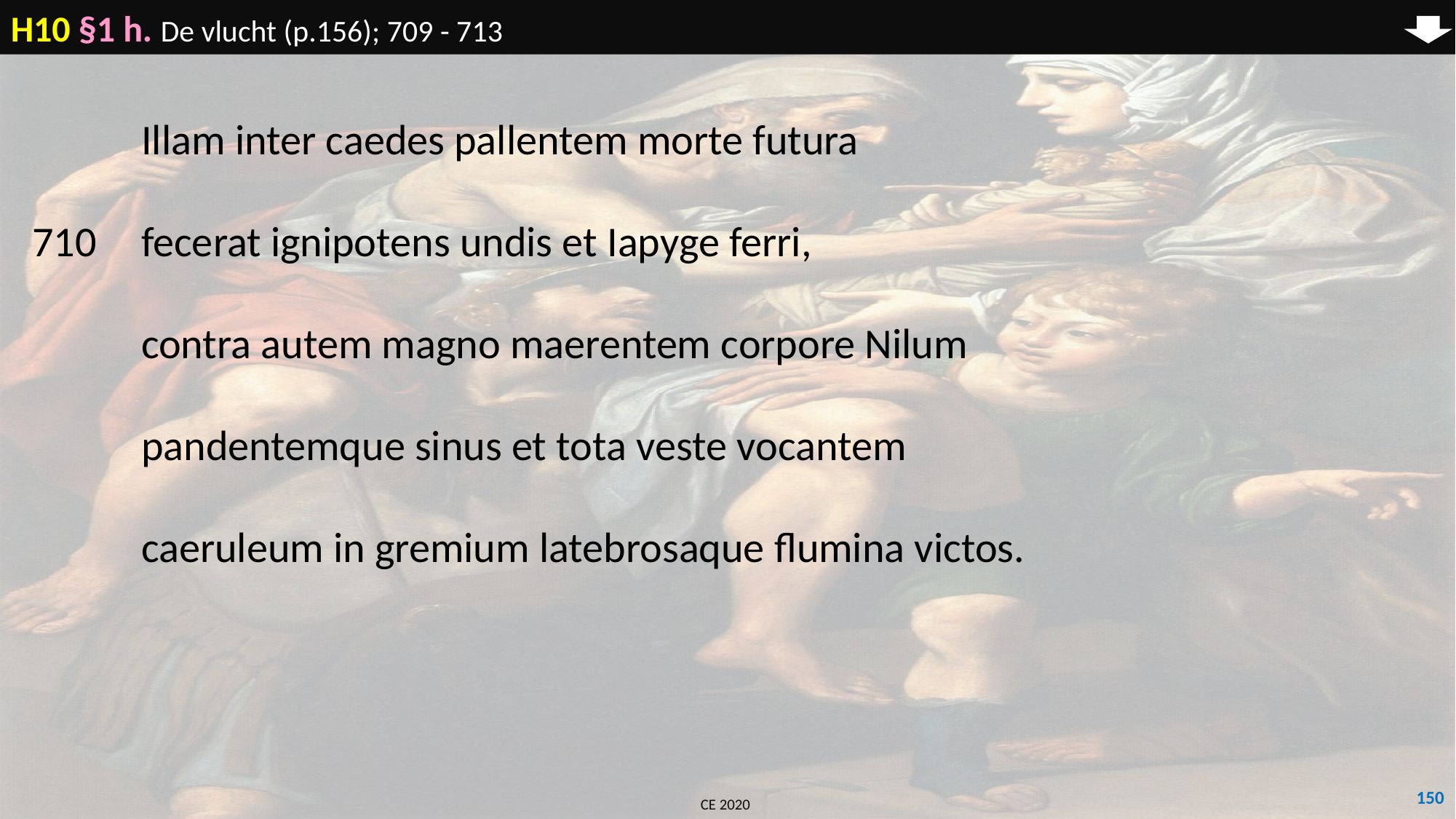

H10 §1 h. De vlucht (p.156); 709 - 713

	Illam inter caedes pallentem morte futura
710	fecerat ignipotens undis et Iapyge ferri,
	contra autem magno maerentem corpore Nilum
	pandentemque sinus et tota veste vocantem
	caeruleum in gremium latebrosaque flumina victos.
150
CE 2020